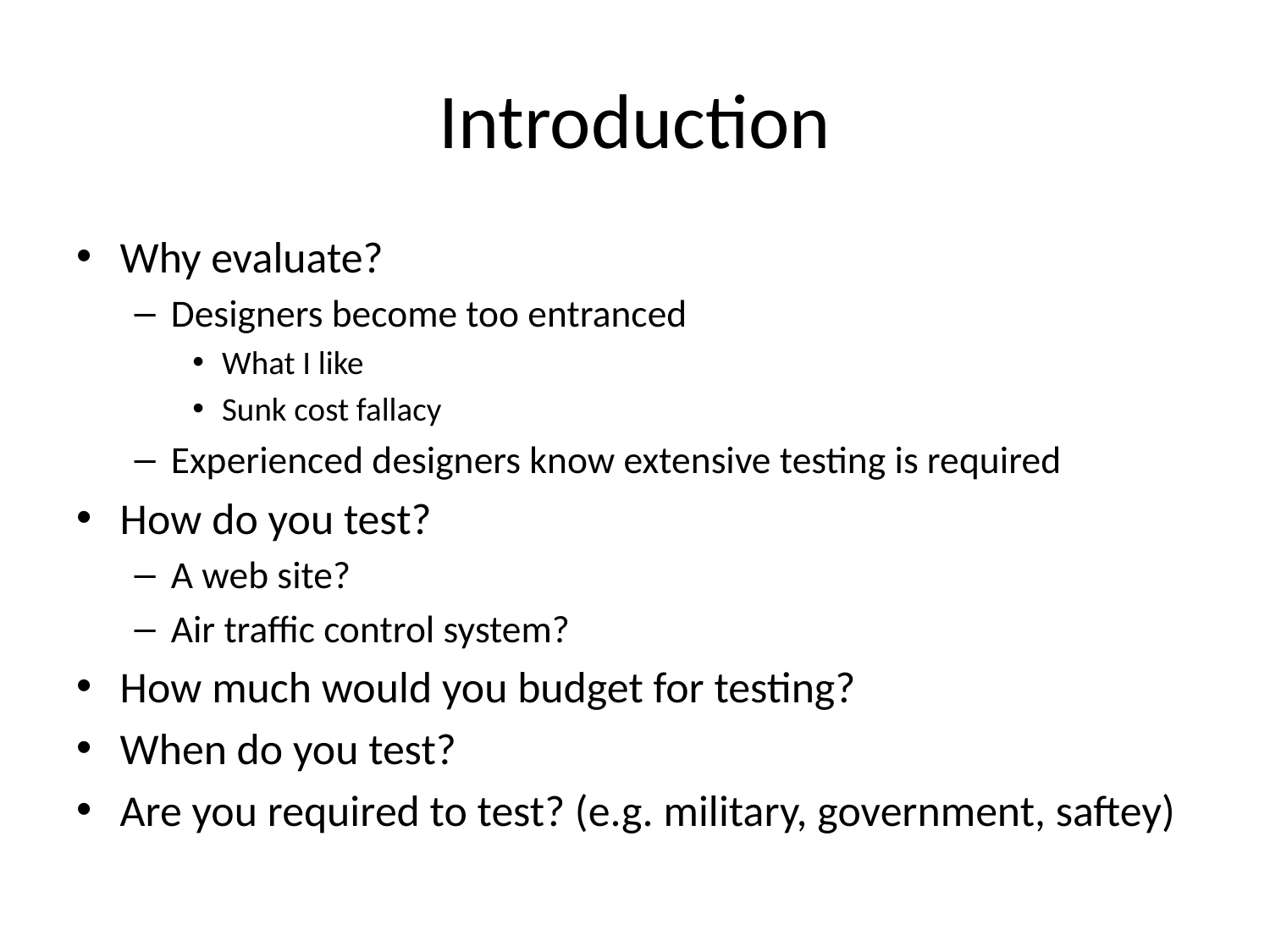

# Introduction
Why evaluate?
Designers become too entranced
What I like
Sunk cost fallacy
Experienced designers know extensive testing is required
How do you test?
A web site?
Air traffic control system?
How much would you budget for testing?
When do you test?
Are you required to test? (e.g. military, government, saftey)